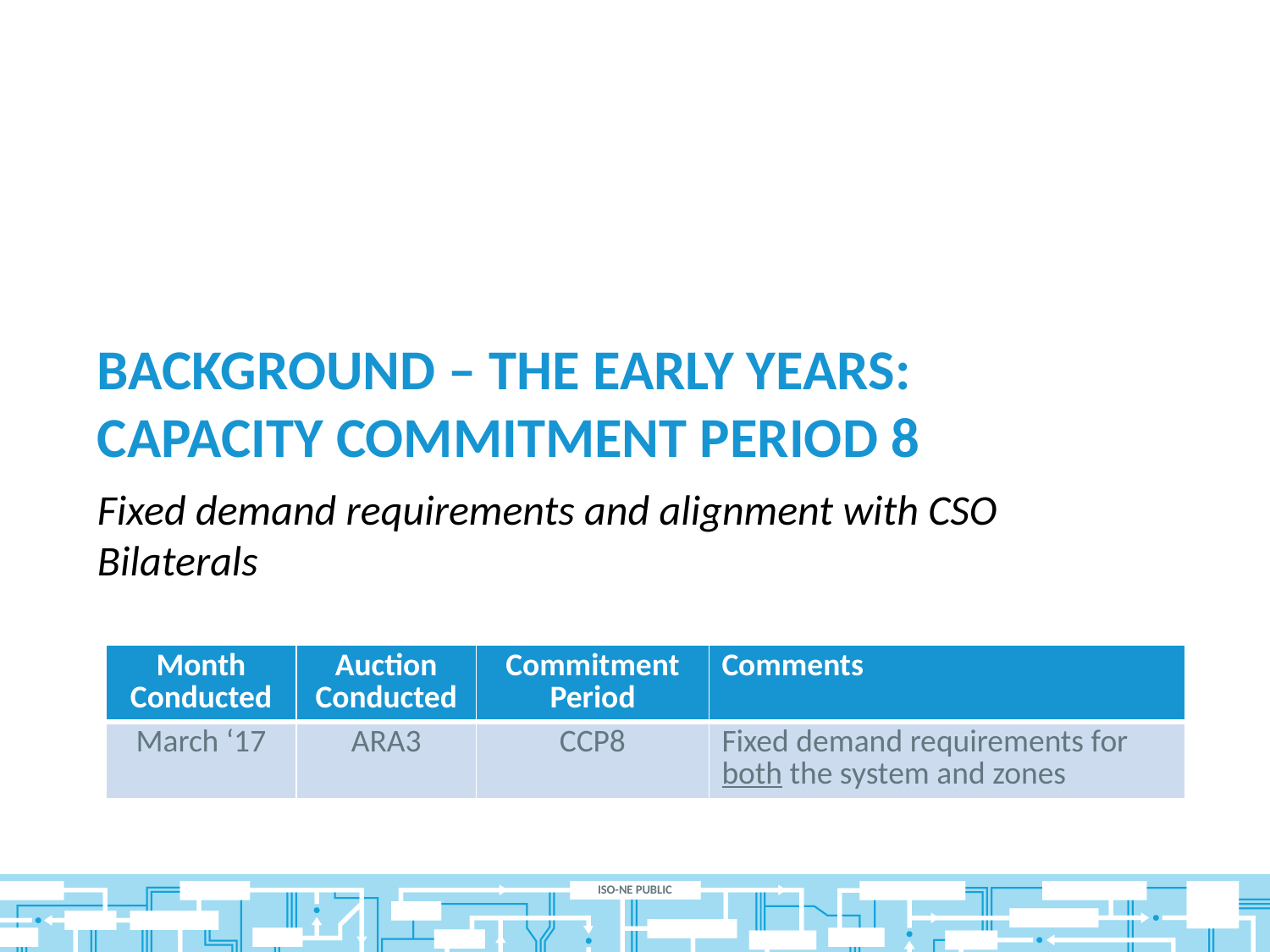

# Background – the early years: capacity commitment period 8
Fixed demand requirements and alignment with CSO Bilaterals
| Month Conducted | Auction Conducted | Commitment Period | Comments |
| --- | --- | --- | --- |
| March ‘17 | ARA3 | CCP8 | Fixed demand requirements for both the system and zones |